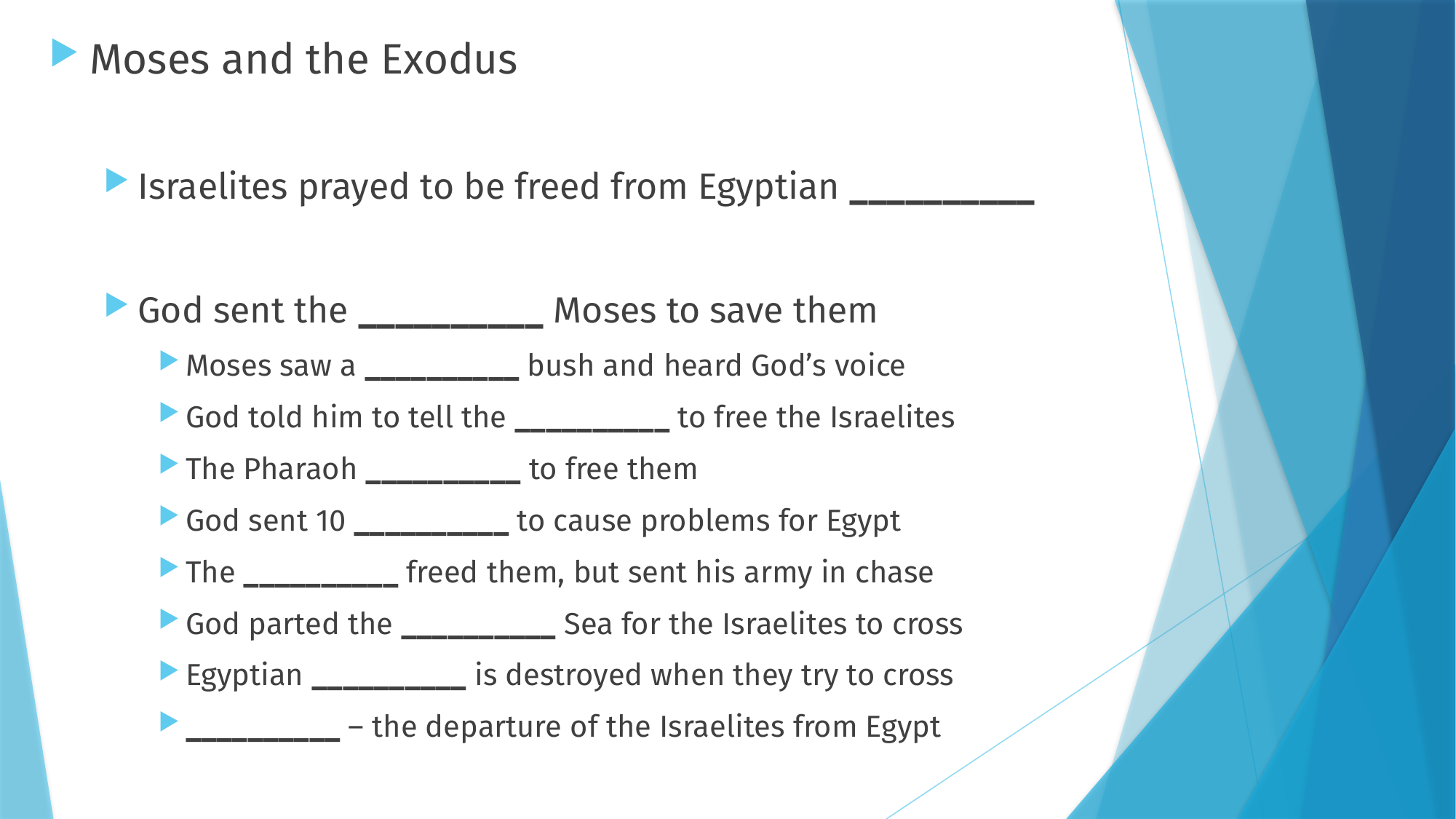

Moses and the Exodus

Israelites prayed to be freed from Egyptian __________

God sent the __________ Moses to save them
Moses saw a __________ bush and heard God’s voice
God told him to tell the __________ to free the Israelites
The Pharaoh __________ to free them
God sent 10 __________ to cause problems for Egypt
The __________ freed them, but sent his army in chase
God parted the __________ Sea for the Israelites to cross
Egyptian __________ is destroyed when they try to cross
__________ – the departure of the Israelites from Egypt